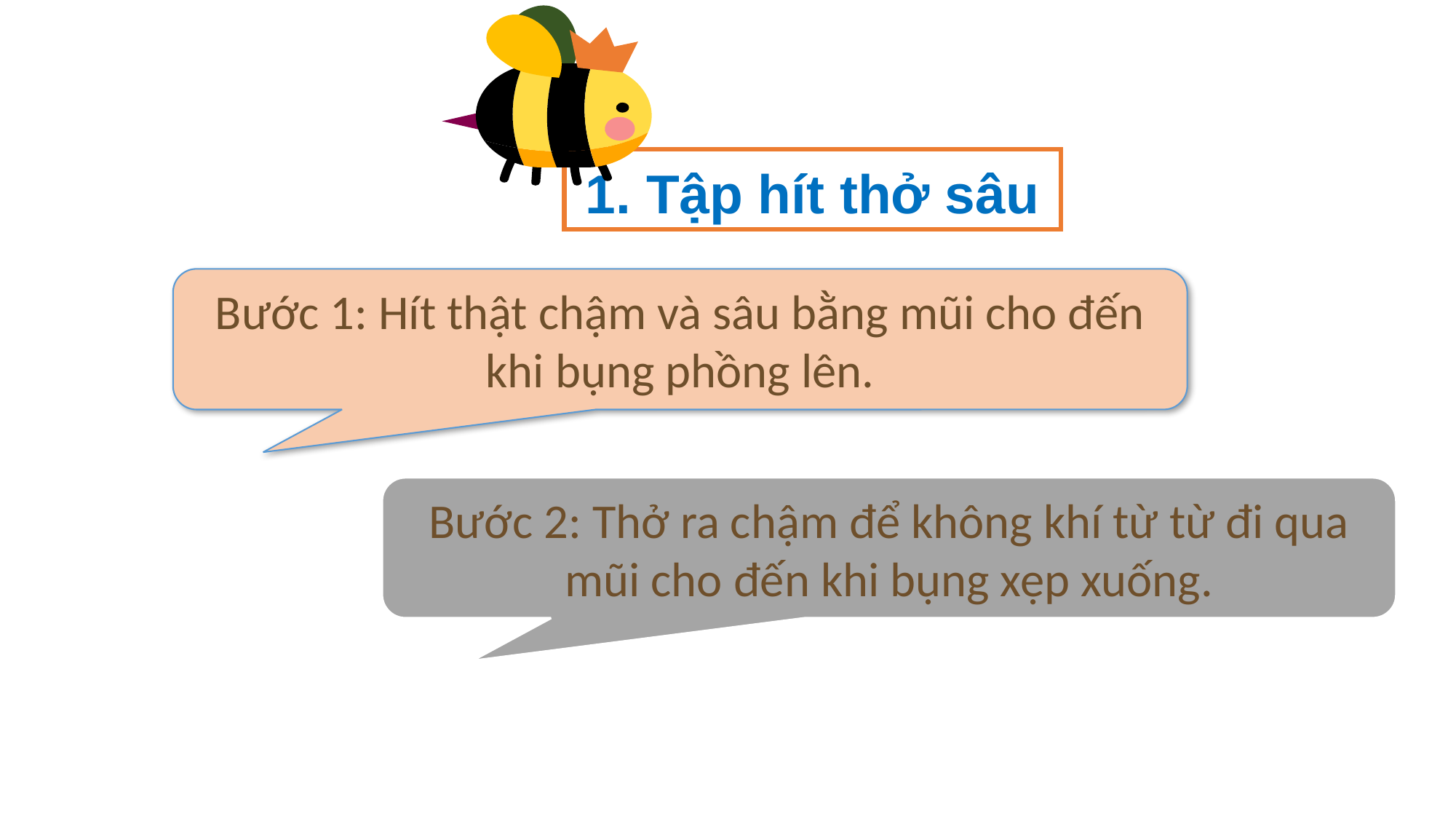

1. Tập hít thở sâu
Bước 1: Hít thật chậm và sâu bằng mũi cho đến khi bụng phồng lên.
Bước 2: Thở ra chậm để không khí từ từ đi qua mũi cho đến khi bụng xẹp xuống.